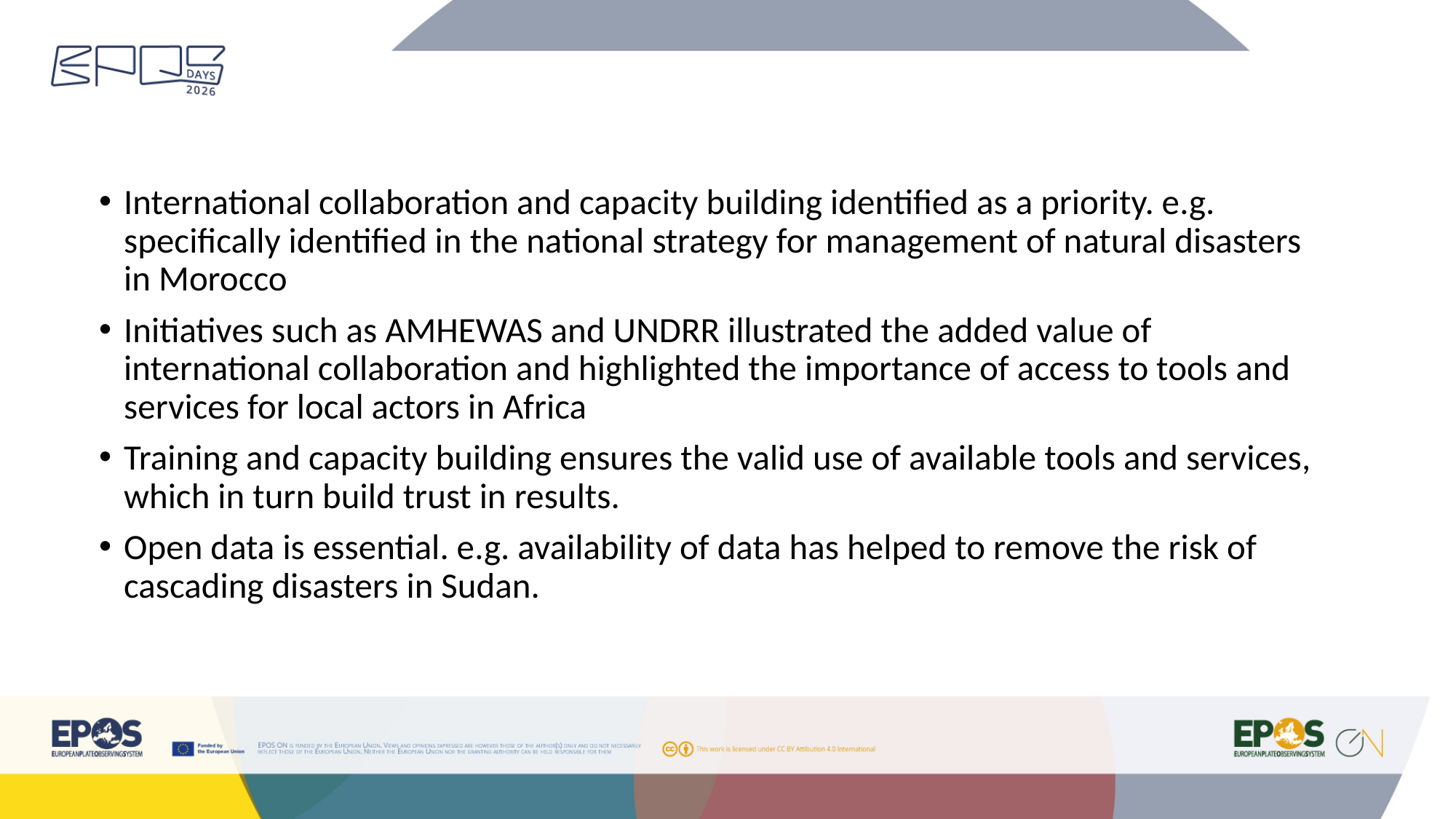

International collaboration and capacity building identified as a priority. e.g. specifically identified in the national strategy for management of natural disasters in Morocco
Initiatives such as AMHEWAS and UNDRR illustrated the added value of international collaboration and highlighted the importance of access to tools and services for local actors in Africa
Training and capacity building ensures the valid use of available tools and services, which in turn build trust in results.
Open data is essential. e.g. availability of data has helped to remove the risk of cascading disasters in Sudan.